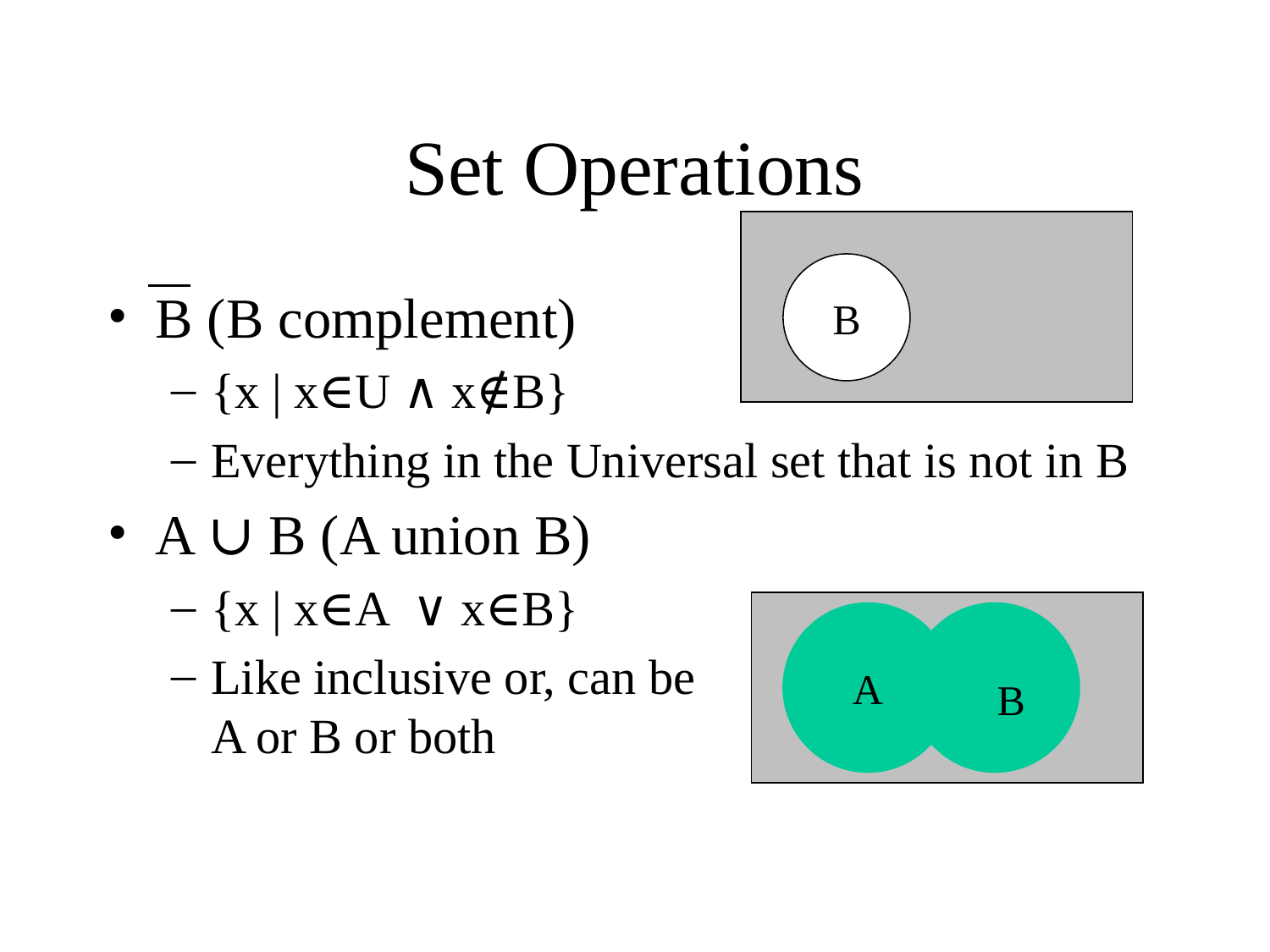

# Set Operations

B
B (B complement)
{x | x∈U ∧ x∉B}
Everything in the Universal set that is not in B
A ∪ B (A union B)
{x | x∈A  ∨ x∈B}
Like inclusive or, can be 				in A or B or both

A

B